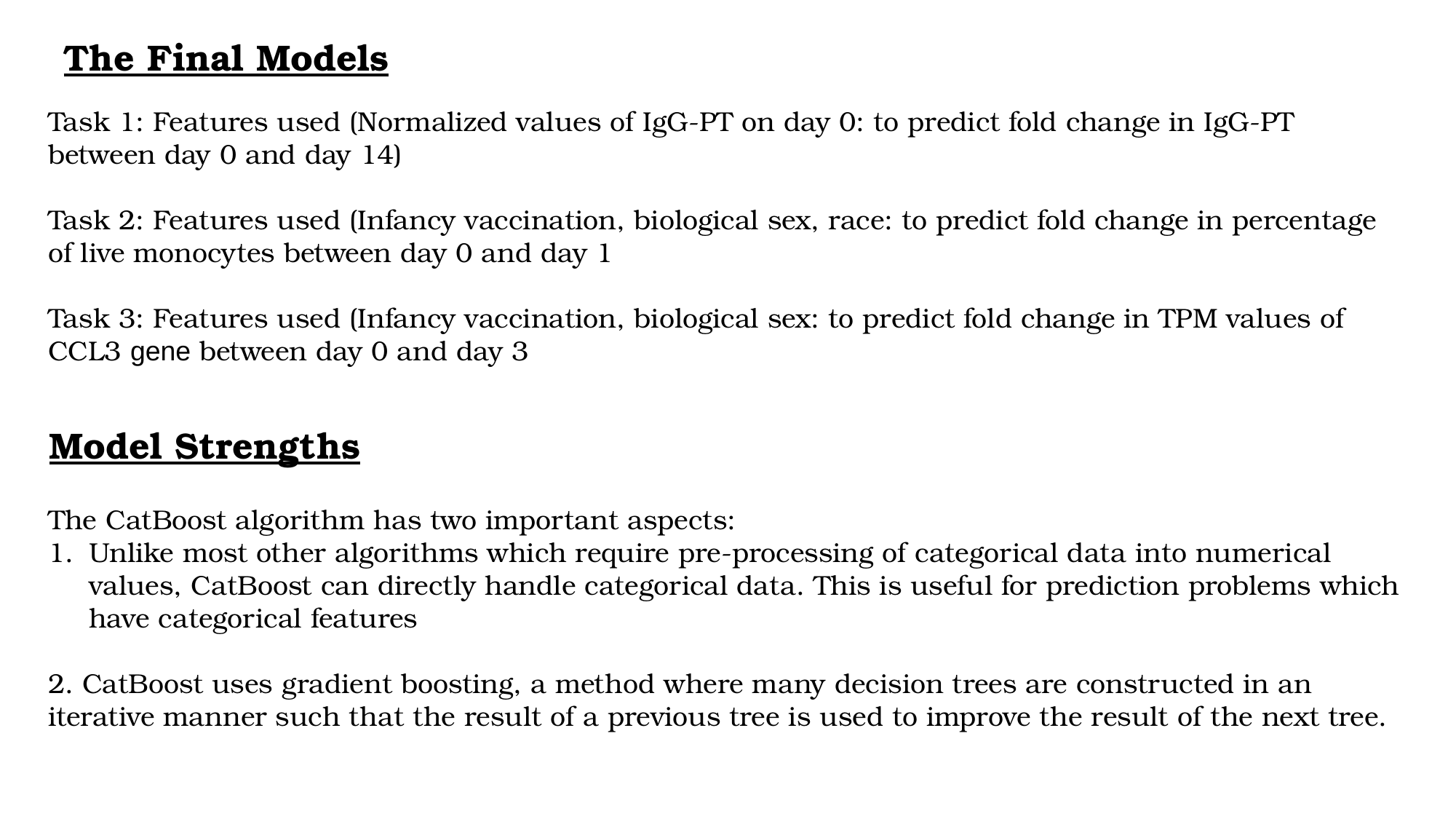

The Final Models
Task 1: Features used (Normalized values of IgG-PT on day 0: to predict fold change in IgG-PT between day 0 and day 14)

Task 2: Features used (Infancy vaccination, biological sex, race: to predict fold change in percentage of live monocytes between day 0 and day 1

Task 3: Features used (Infancy vaccination, biological sex: to predict fold change in TPM values of CCL3 gene between day 0 and day 3
Model Strengths
The CatBoost algorithm has two important aspects:
Unlike most other algorithms which require pre-processing of categorical data into numerical values, CatBoost can directly handle categorical data. This is useful for prediction problems which have categorical features

2. CatBoost uses gradient boosting, a method where many decision trees are constructed in an iterative manner such that the result of a previous tree is used to improve the result of the next tree.